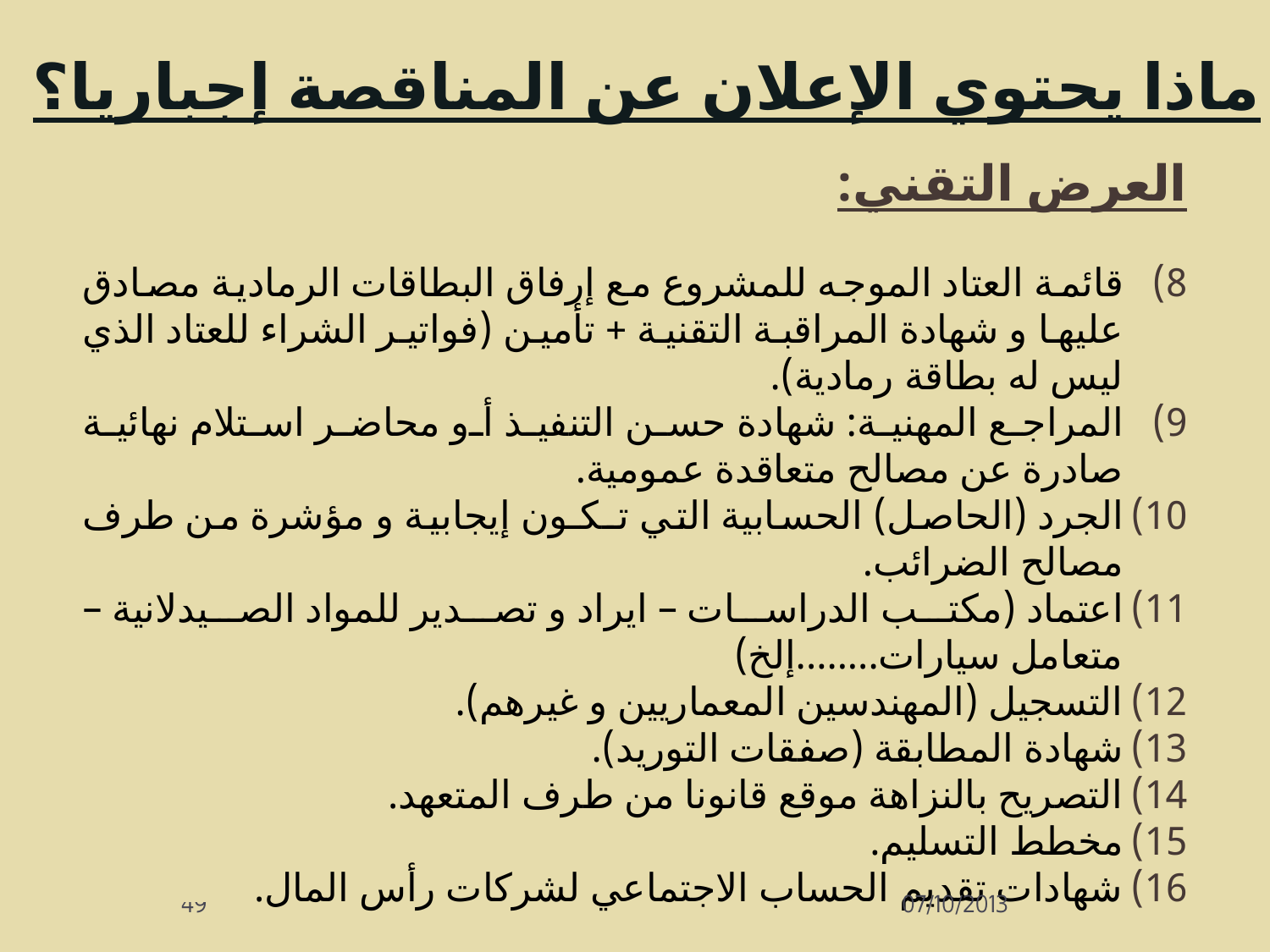

ماذا يحتوي الإعلان عن المناقصة إجباريا؟
العرض التقني:

قائمة العتاد الموجه للمشروع مع إرفاق البطاقات الرمادية مصادق عليها و شهادة المراقبة التقنية + تأمين (فواتير الشراء للعتاد الذي ليس له بطاقة رمادية).
المراجع المهنية: شهادة حسن التنفيذ أو محاضر استلام نهائية صادرة عن مصالح متعاقدة عمومية.
الجرد (الحاصل) الحسابية التي تـكـون إيجابية و مؤشرة من طرف مصالح الضرائب.
اعتماد (مكتب الدراسات – ايراد و تصدير للمواد الصيدلانية – متعامل سيارات........إلخ)
التسجيل (المهندسين المعماريين و غيرهم).
شهادة المطابقة (صفقات التوريد).
التصريح بالنزاهة موقع قانونا من طرف المتعهد.
مخطط التسليم.
شهادات تقديم الحساب الاجتماعي لشركات رأس المال.
49

07/10/2013